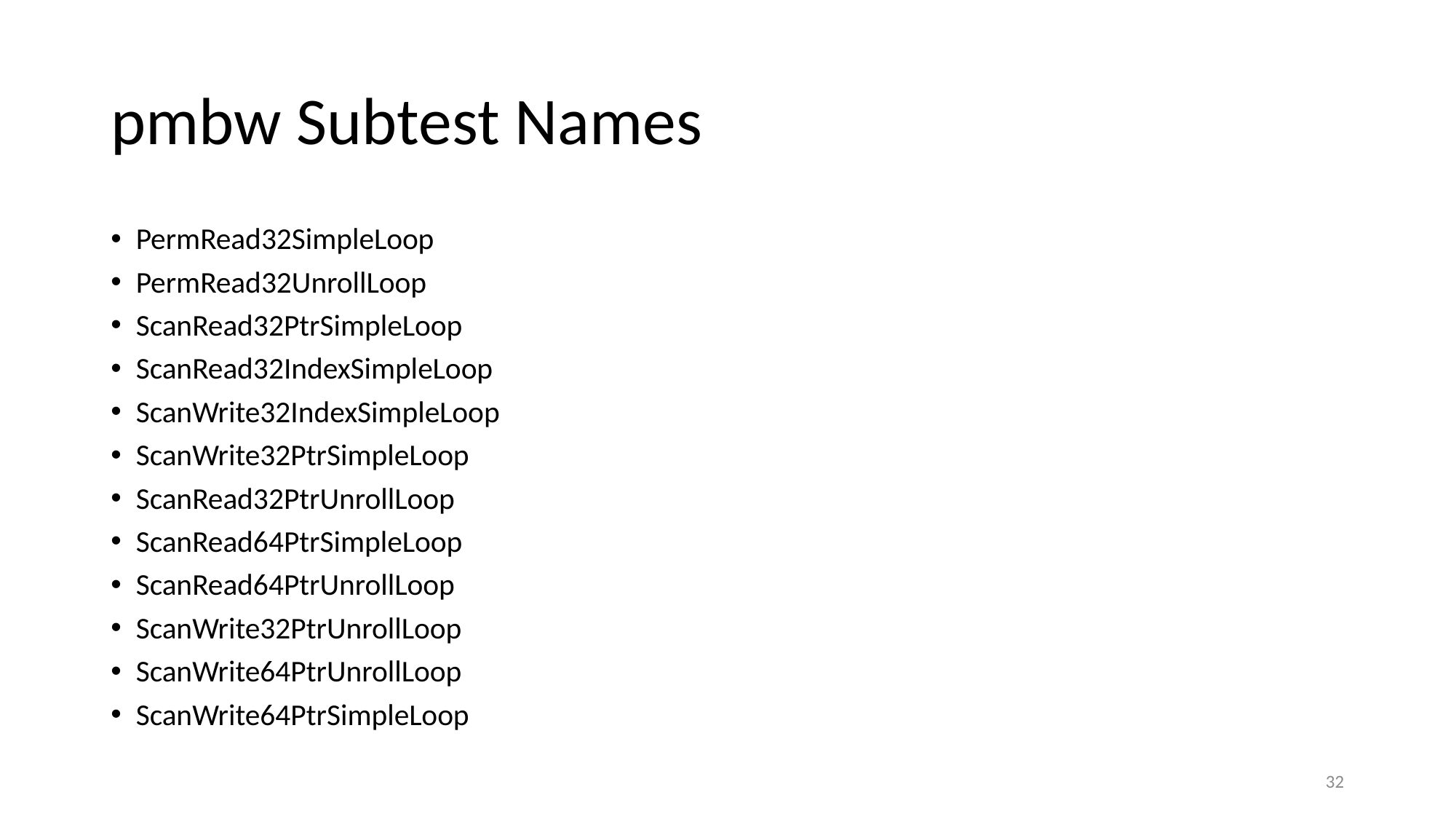

# pmbw Subtest Names
PermRead32SimpleLoop
PermRead32UnrollLoop
ScanRead32PtrSimpleLoop
ScanRead32IndexSimpleLoop
ScanWrite32IndexSimpleLoop
ScanWrite32PtrSimpleLoop
ScanRead32PtrUnrollLoop
ScanRead64PtrSimpleLoop
ScanRead64PtrUnrollLoop
ScanWrite32PtrUnrollLoop
ScanWrite64PtrUnrollLoop
ScanWrite64PtrSimpleLoop
32